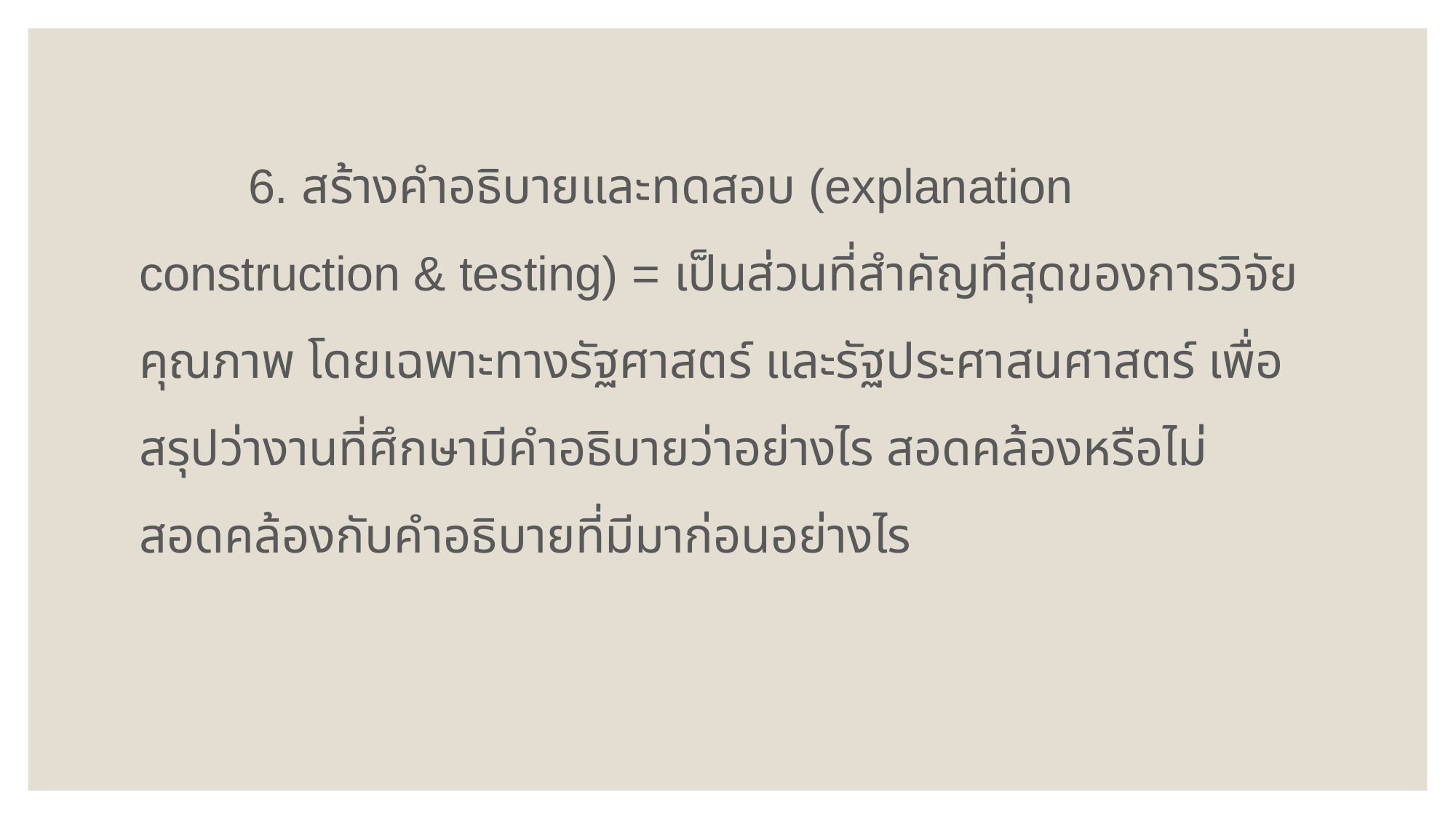

6. สร้างคำอธิบายและทดสอบ (explanation construction & testing) = เป็นส่วนที่สำคัญที่สุดของการวิจัยคุณภาพ โดยเฉพาะทางรัฐศาสตร์ และรัฐประศาสนศาสตร์ เพื่อสรุปว่างานที่ศึกษามีคำอธิบายว่าอย่างไร สอดคล้องหรือไม่สอดคล้องกับคำอธิบายที่มีมาก่อนอย่างไร